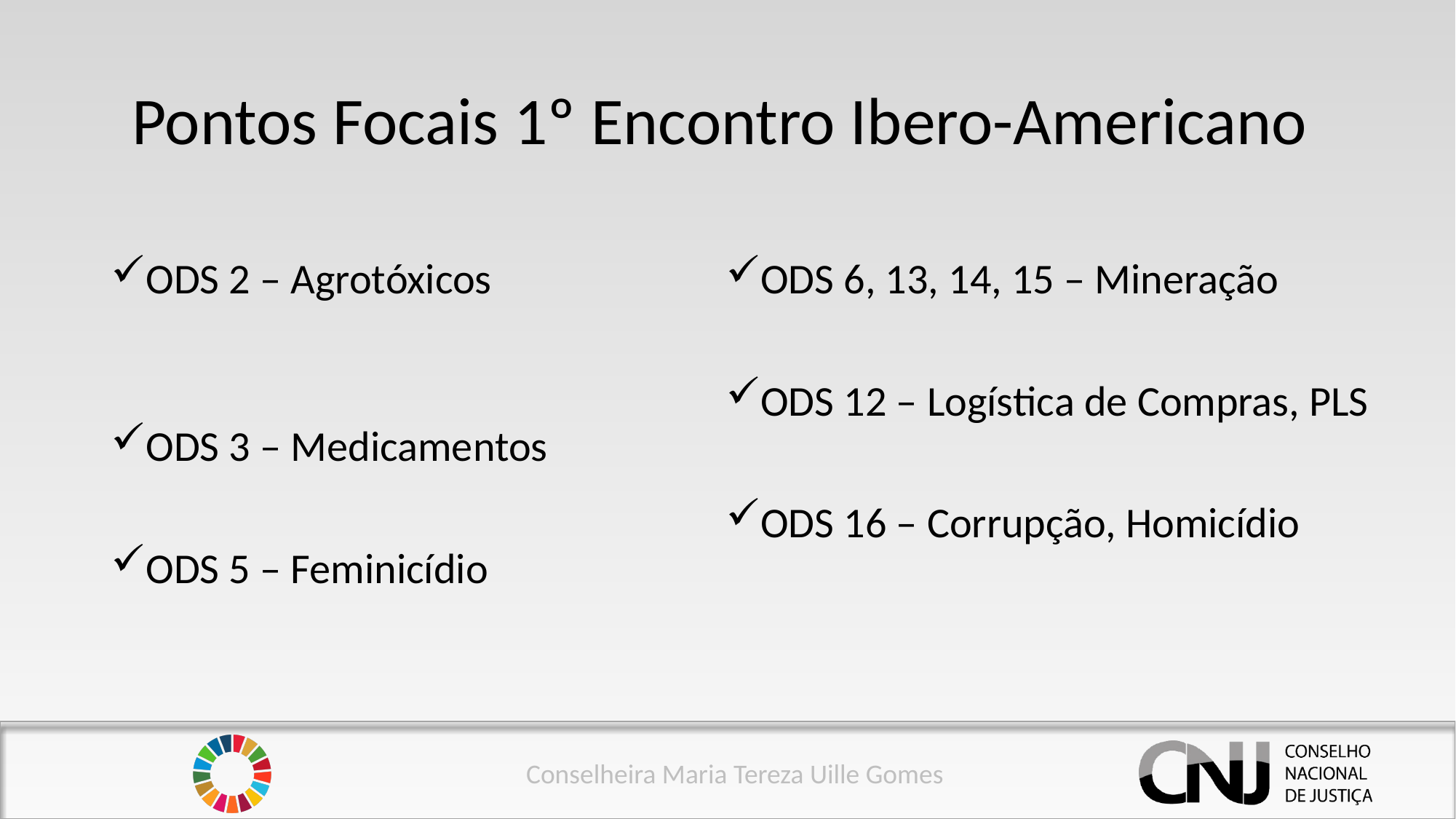

# Pontos Focais 1º Encontro Ibero-Americano
ODS 2 – Agrotóxicos

ODS 3 – Medicamentos

ODS 5 – Feminicídio
ODS 6, 13, 14, 15 – Mineração

ODS 12 – Logística de Compras, PLS

ODS 16 – Corrupção, Homicídio